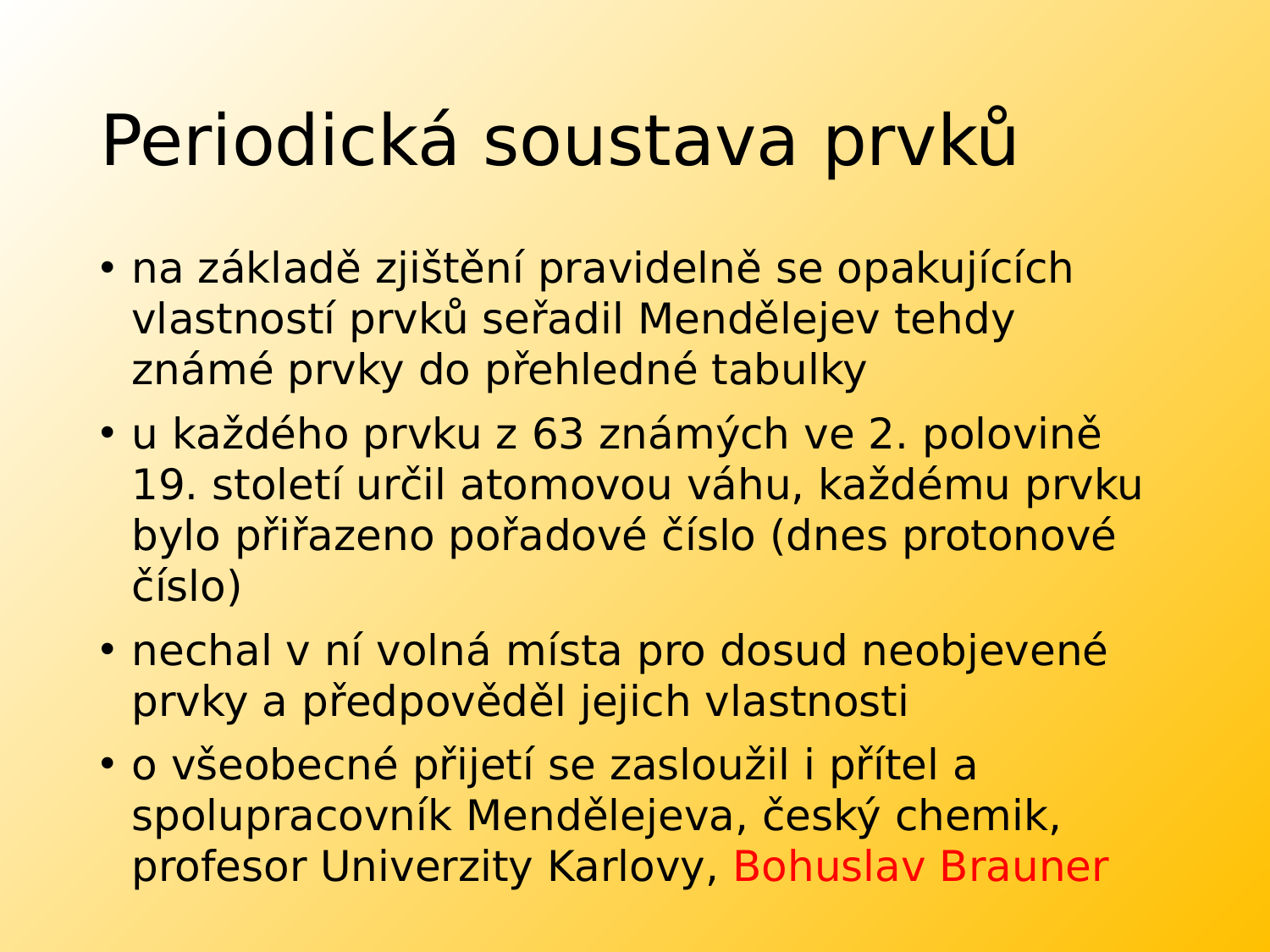

# Periodická soustava prvků
na základě zjištění pravidelně se opakujících vlastností prvků seřadil Mendělejev tehdy známé prvky do přehledné tabulky
u každého prvku z 63 známých ve 2. polovině 19. století určil atomovou váhu, každému prvku bylo přiřazeno pořadové číslo (dnes protonové číslo)
nechal v ní volná místa pro dosud neobjevené prvky a předpověděl jejich vlastnosti
o všeobecné přijetí se zasloužil i přítel a spolupracovník Mendělejeva, český chemik, profesor Univerzity Karlovy, Bohuslav Brauner